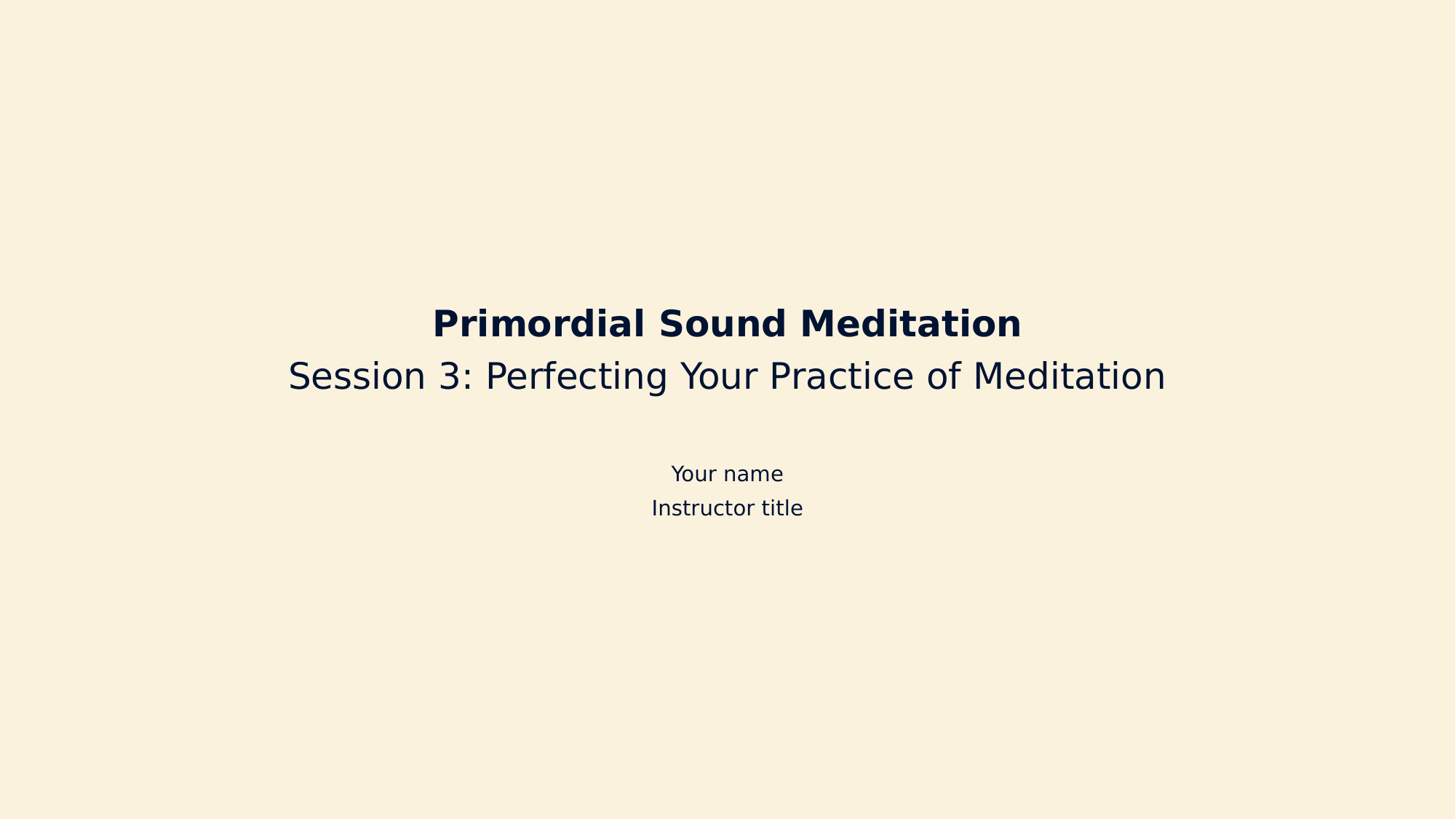

Primordial Sound Meditation
Session 3: Perfecting Your Practice of Meditation
Your name
Instructor title